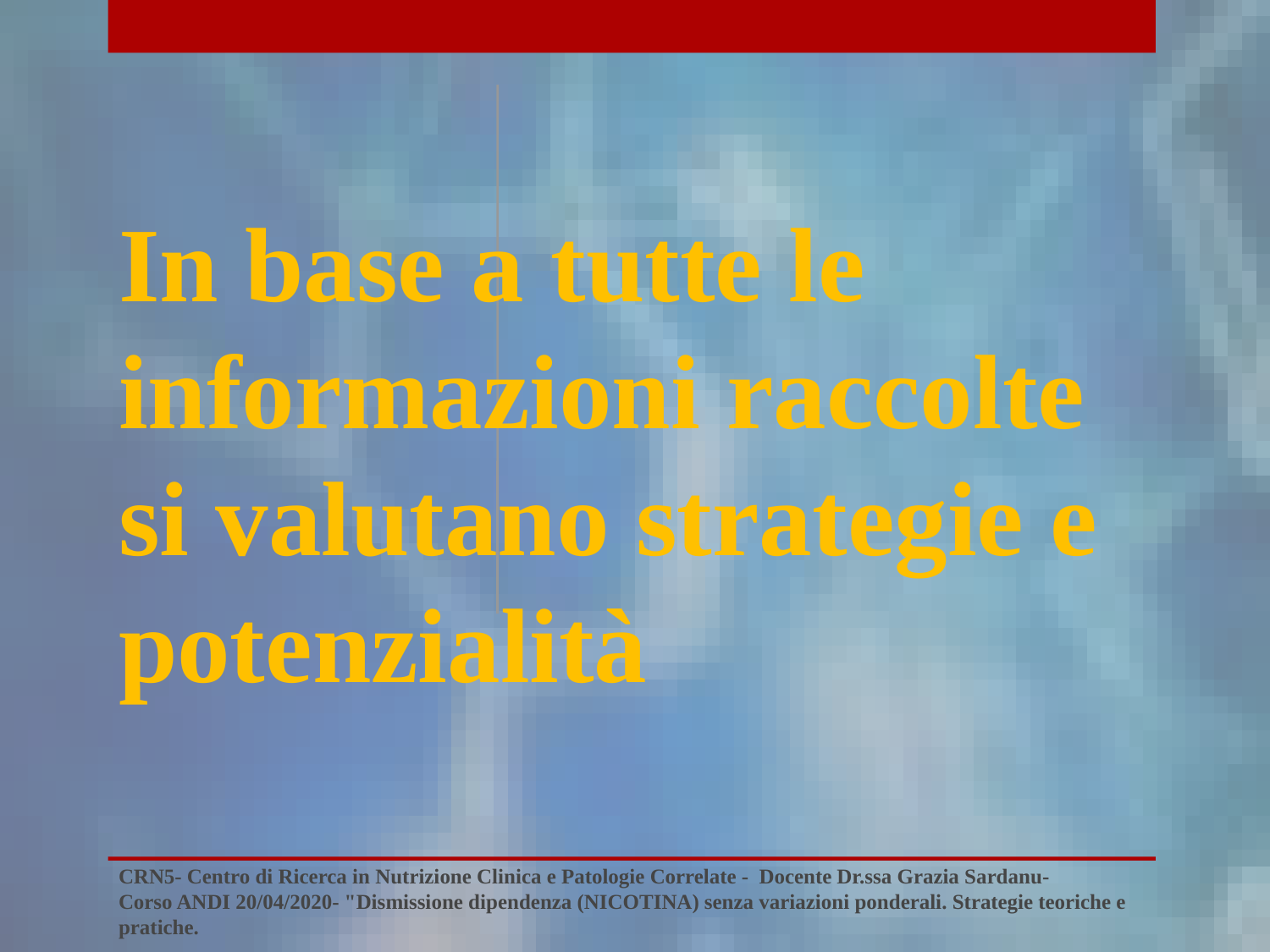

In base a tutte le informazioni raccolte si valutano strategie e potenzialità
CRN5- Centro di Ricerca in Nutrizione Clinica e Patologie Correlate -  Docente Dr.ssa Grazia Sardanu-
Corso ANDI 20/04/2020- "Dismissione dipendenza (NICOTINA) senza variazioni ponderali. Strategie teoriche e pratiche.